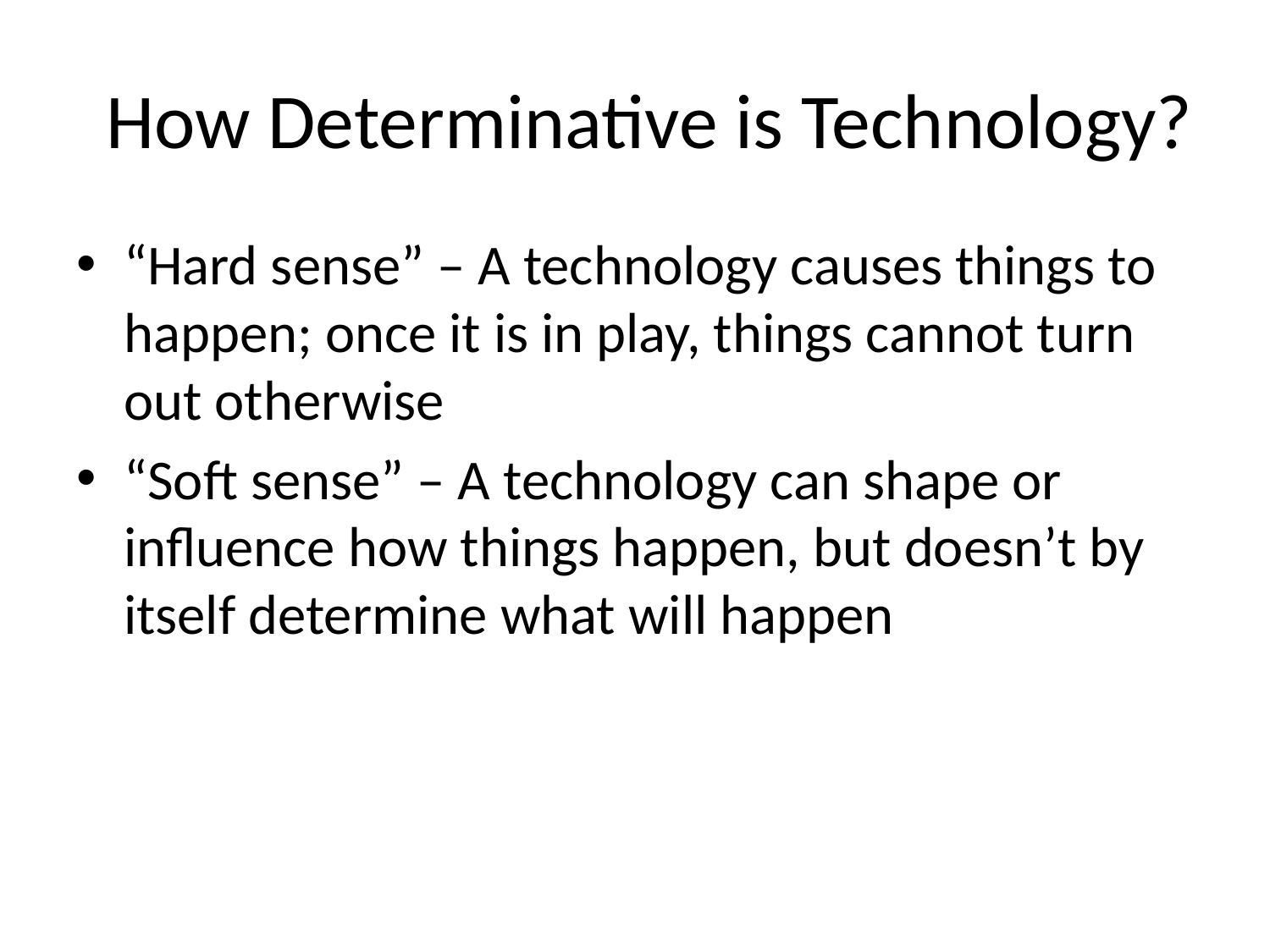

# How Determinative is Technology?
“Hard sense” – A technology causes things to happen; once it is in play, things cannot turn out otherwise
“Soft sense” – A technology can shape or influence how things happen, but doesn’t by itself determine what will happen